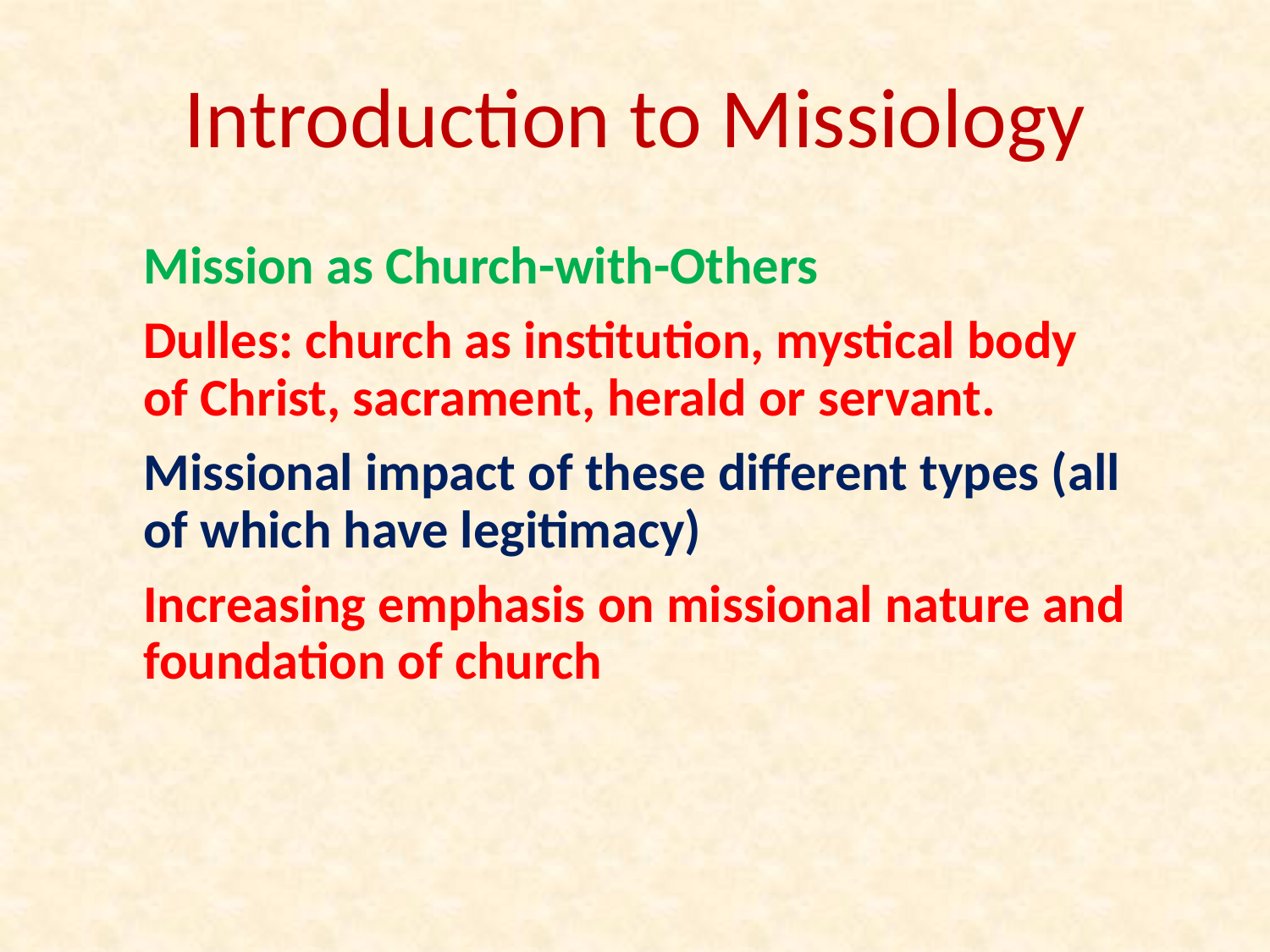

# Introduction to Missiology
Mission as Church-with-Others
Dulles: church as institution, mystical body of Christ, sacrament, herald or servant.
Missional impact of these different types (all of which have legitimacy)
Increasing emphasis on missional nature and foundation of church